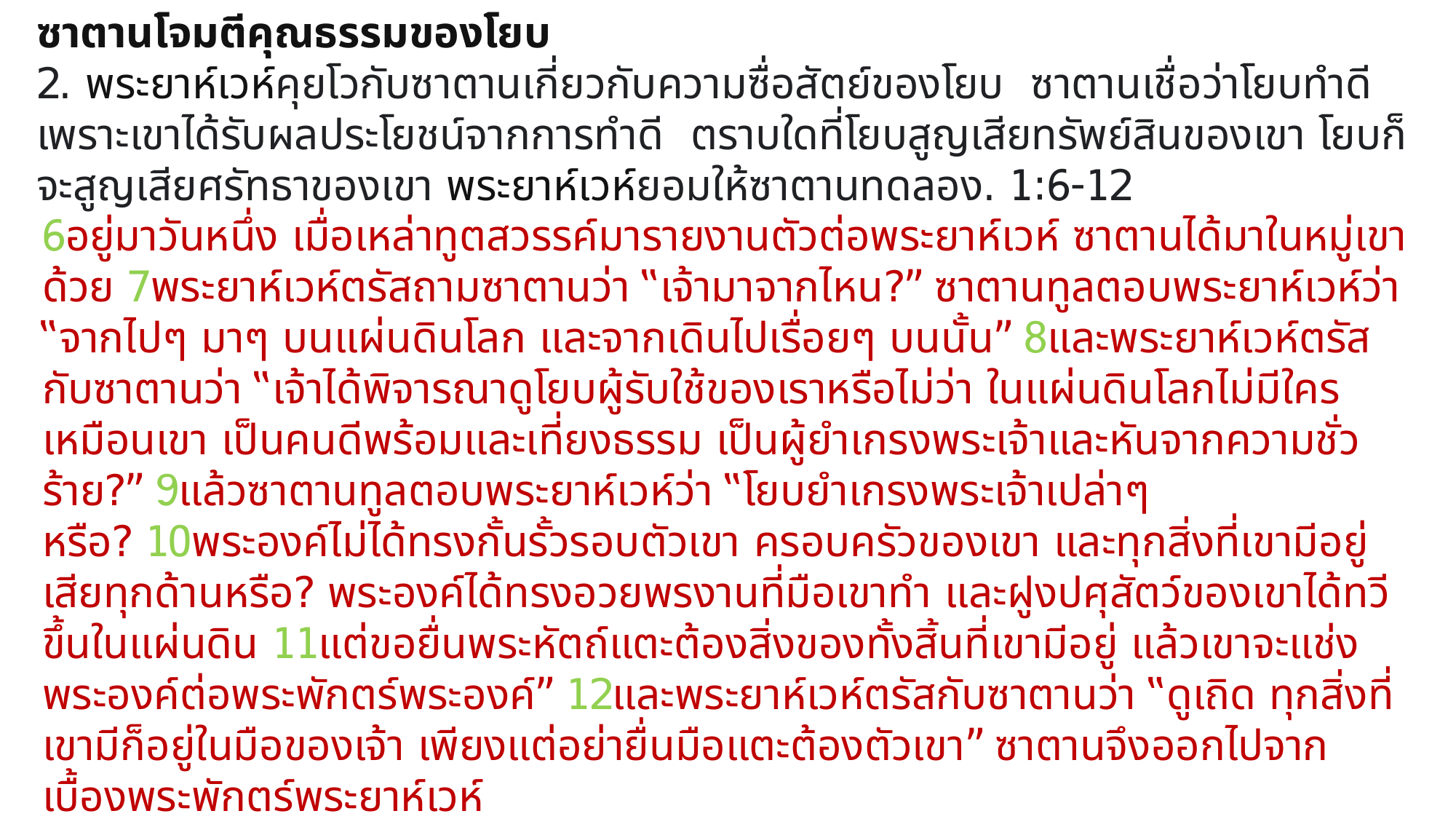

ซาตานโจมตีคุณธรรมของโยบ
2. พระยาห์เวห์คุยโวกับซาตานเกี่ยวกับความซื่อสัตย์ของโยบ  ซาตานเชื่อว่าโยบทำดีเพราะเขาได้รับผลประโยชน์จากการทำดี  ตราบใดที่โยบสูญเสียทรัพย์สินของเขา โยบก็จะสูญเสียศรัทธาของเขา พระยาห์เวห์ยอมให้ซาตานทดลอง. 1:6-12
6อยู่มาวันหนึ่ง เมื่อเหล่าทูตสวรรค์มารายงานตัวต่อพระยาห์เวห์ ซาตานได้มาในหมู่เขาด้วย 7พระยาห์เวห์ตรัสถามซาตานว่า “เจ้ามาจากไหน?” ซาตานทูลตอบพระยาห์เวห์ว่า “จากไปๆ มาๆ บนแผ่นดินโลก และจากเดินไปเรื่อยๆ บนนั้น” 8และพระยาห์เวห์ตรัสกับซาตานว่า “เจ้าได้พิจารณาดูโยบผู้รับใช้ของเราหรือไม่ว่า ในแผ่นดินโลกไม่มีใครเหมือนเขา เป็นคนดีพร้อมและเที่ยงธรรม เป็นผู้ยำเกรงพระเจ้าและหันจากความชั่วร้าย?” 9แล้วซาตานทูลตอบพระยาห์เวห์ว่า “โยบยำเกรงพระเจ้าเปล่าๆ หรือ? 10พระองค์ไม่ได้ทรงกั้นรั้วรอบตัวเขา ครอบครัวของเขา และทุกสิ่งที่เขามีอยู่เสียทุกด้านหรือ? พระองค์ได้ทรงอวยพรงานที่มือเขาทำ และฝูงปศุสัตว์ของเขาได้ทวีขึ้นในแผ่นดิน 11แต่ขอยื่นพระหัตถ์แตะต้องสิ่งของทั้งสิ้นที่เขามีอยู่ แล้วเขาจะแช่งพระองค์ต่อพระพักตร์พระองค์” 12และพระยาห์เวห์ตรัสกับซาตานว่า “ดูเถิด ทุกสิ่งที่เขามีก็อยู่ในมือของเจ้า เพียงแต่อย่ายื่นมือแตะต้องตัวเขา” ซาตานจึงออกไปจากเบื้องพระพักตร์พระยาห์เวห์